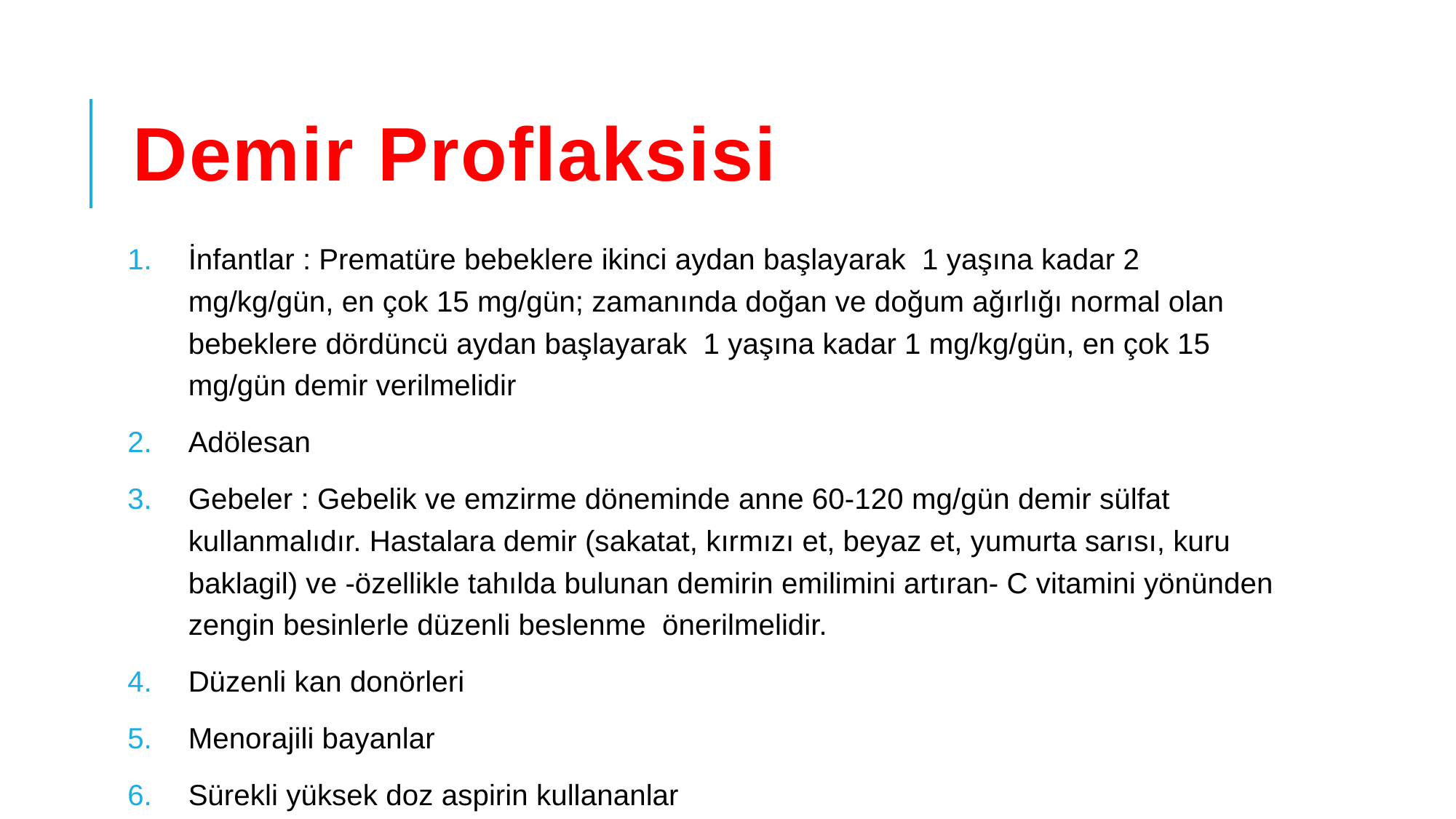

# Demir Proflaksisi
İnfantlar : Prematüre bebeklere ikinci aydan başlayarak  1 yaşına kadar 2 mg/kg/gün, en çok 15 mg/gün; zamanında doğan ve doğum ağırlığı normal olan bebeklere dördüncü aydan başlayarak  1 yaşına kadar 1 mg/kg/gün, en çok 15 mg/gün demir verilmelidir
Adölesan
Gebeler : Gebelik ve emzirme döneminde anne 60-120 mg/gün demir sülfat kullanmalıdır. Hastalara demir (sakatat, kırmızı et, beyaz et, yumurta sarısı, kuru baklagil) ve -özellikle tahılda bulunan demirin emilimini artıran- C vitamini yönünden zengin besinlerle düzenli beslenme  önerilmelidir.
Düzenli kan donörleri
Menorajili bayanlar
Sürekli yüksek doz aspirin kullananlar